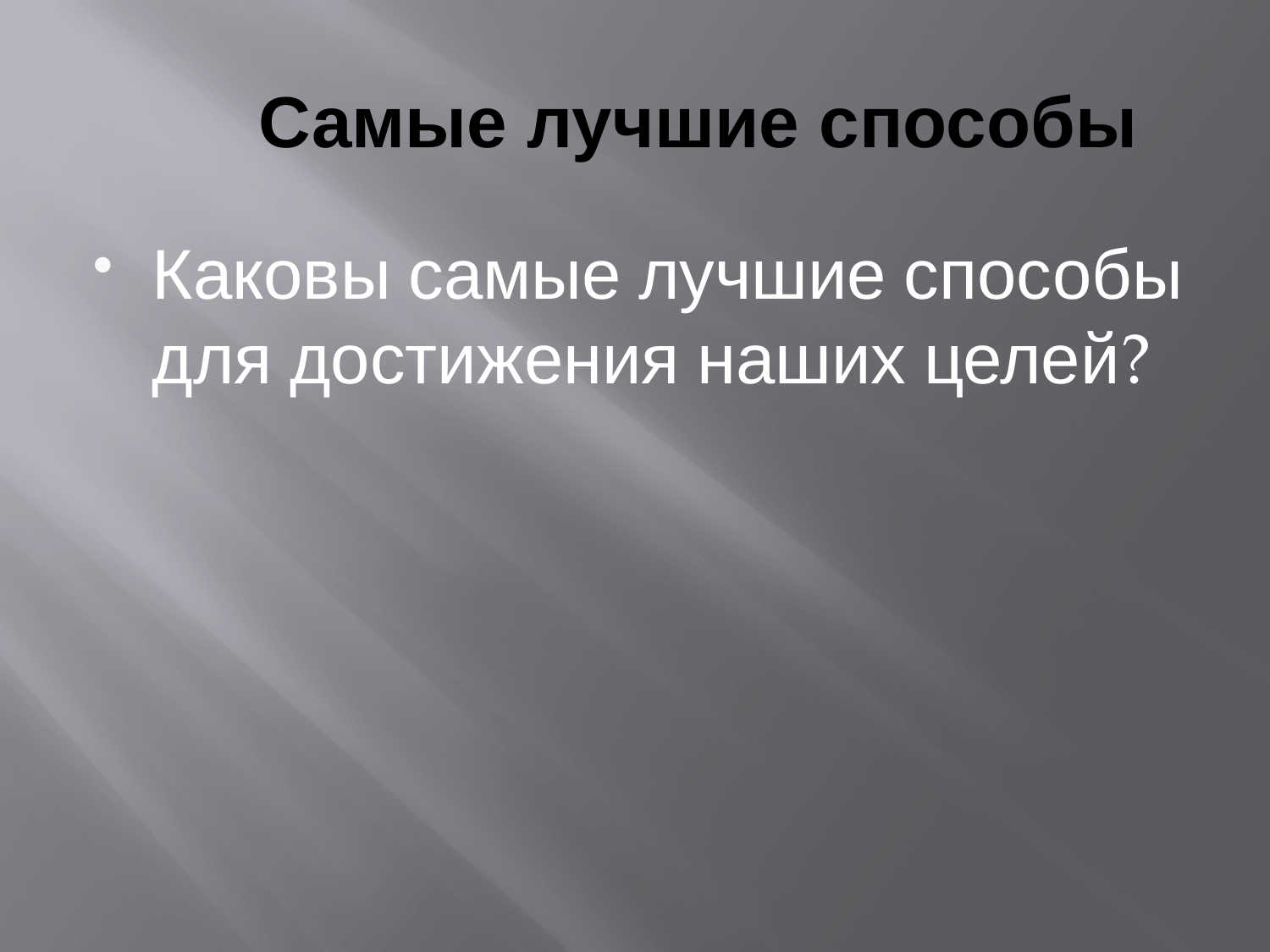

# Самые лучшие способы
Каковы самые лучшие способы для достижения наших целей?